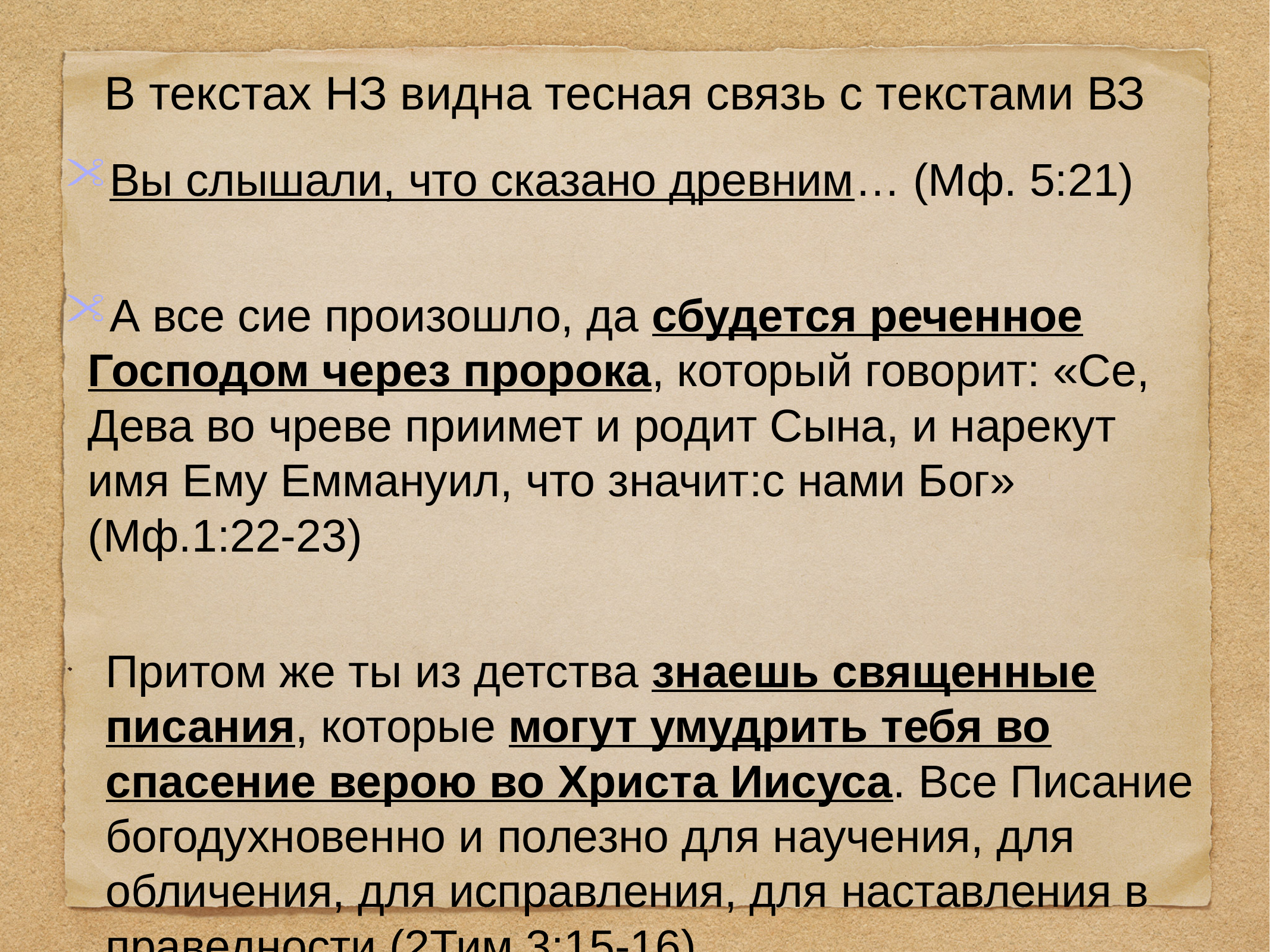

# В текстах НЗ видна тесная связь с текстами ВЗ
Вы слышали, что сказано древним… (Мф. 5:21)
А все сие произошло, да сбудется реченное Господом через пророка, который говорит: «Се, Дева во чреве приимет и родит Сына, и нарекут имя Ему Еммануил, что значит:с нами Бог» (Мф.1:22-23)
Притом же ты из детства знаешь священные писания, которые могут умудрить тебя во спасение верою во Христа Иисуса. Все Писание богодухновенно и полезно для научения, для обличения, для исправления, для наставления в праведности (2Тим 3:15-16)